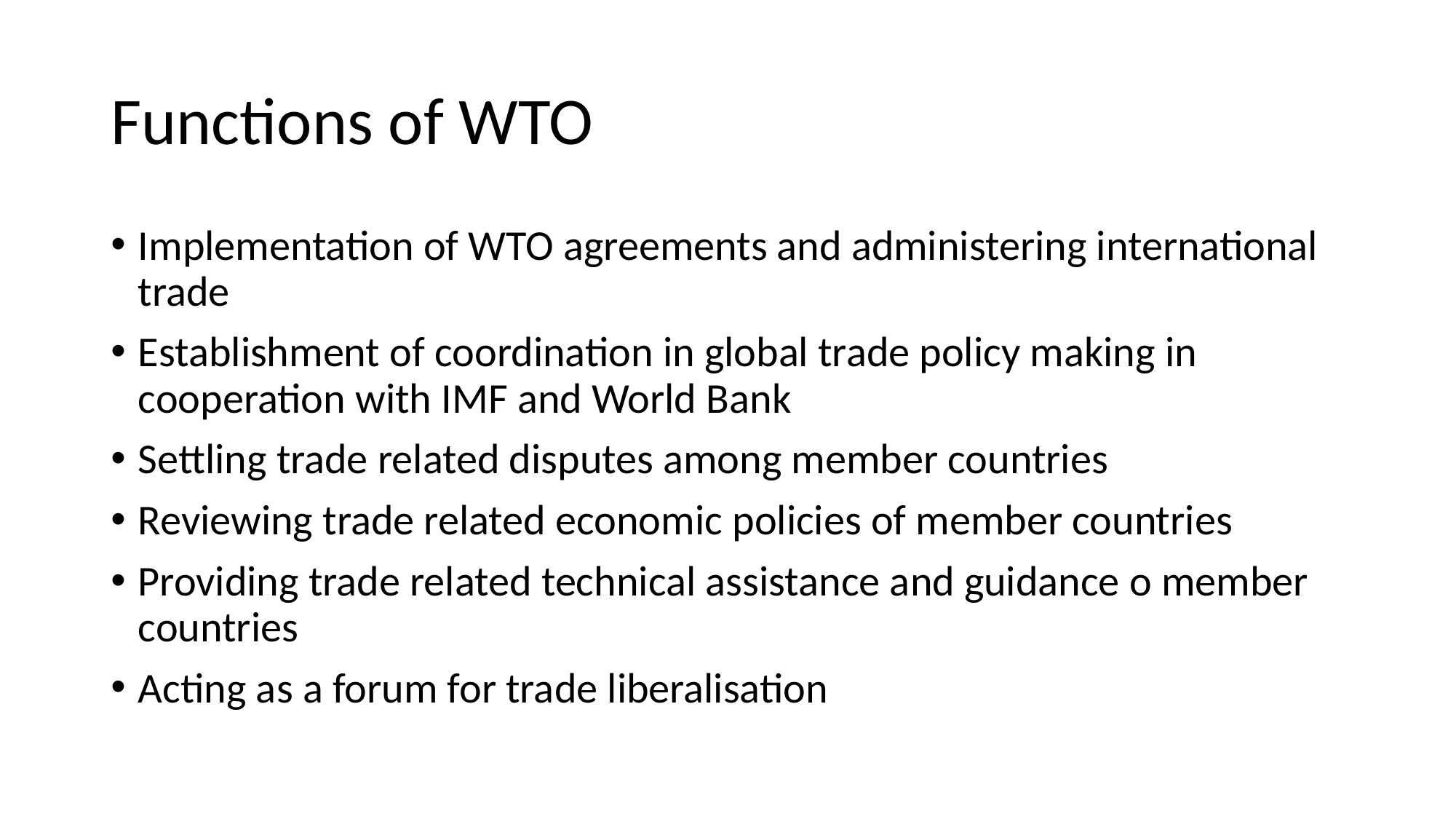

# Functions of WTO
Implementation of WTO agreements and administering international trade
Establishment of coordination in global trade policy making in cooperation with IMF and World Bank
Settling trade related disputes among member countries
Reviewing trade related economic policies of member countries
Providing trade related technical assistance and guidance o member countries
Acting as a forum for trade liberalisation